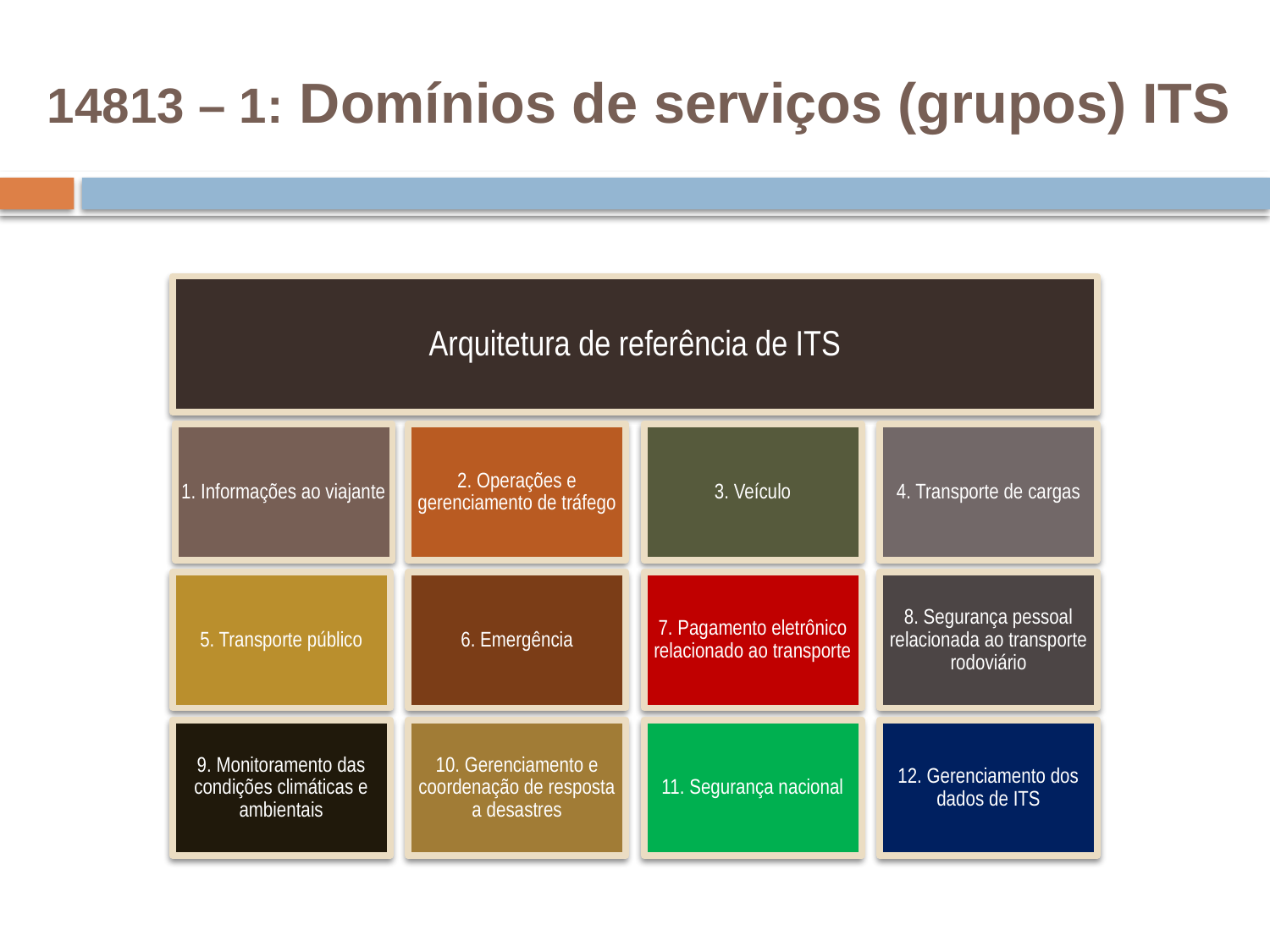

14813 – 1: Domínios de serviços (grupos) ITS

Arquitetura de referência de ITS
1. Informações ao viajante
2. Operações e gerenciamento de tráfego
3. Veículo
4. Transporte de cargas
5. Transporte público
6. Emergência
7. Pagamento eletrônico relacionado ao transporte
8. Segurança pessoal relacionada ao transporte rodoviário
9. Monitoramento das condições climáticas e ambientais
10. Gerenciamento e coordenação de resposta a desastres
11. Segurança nacional
12. Gerenciamento dos dados de ITS